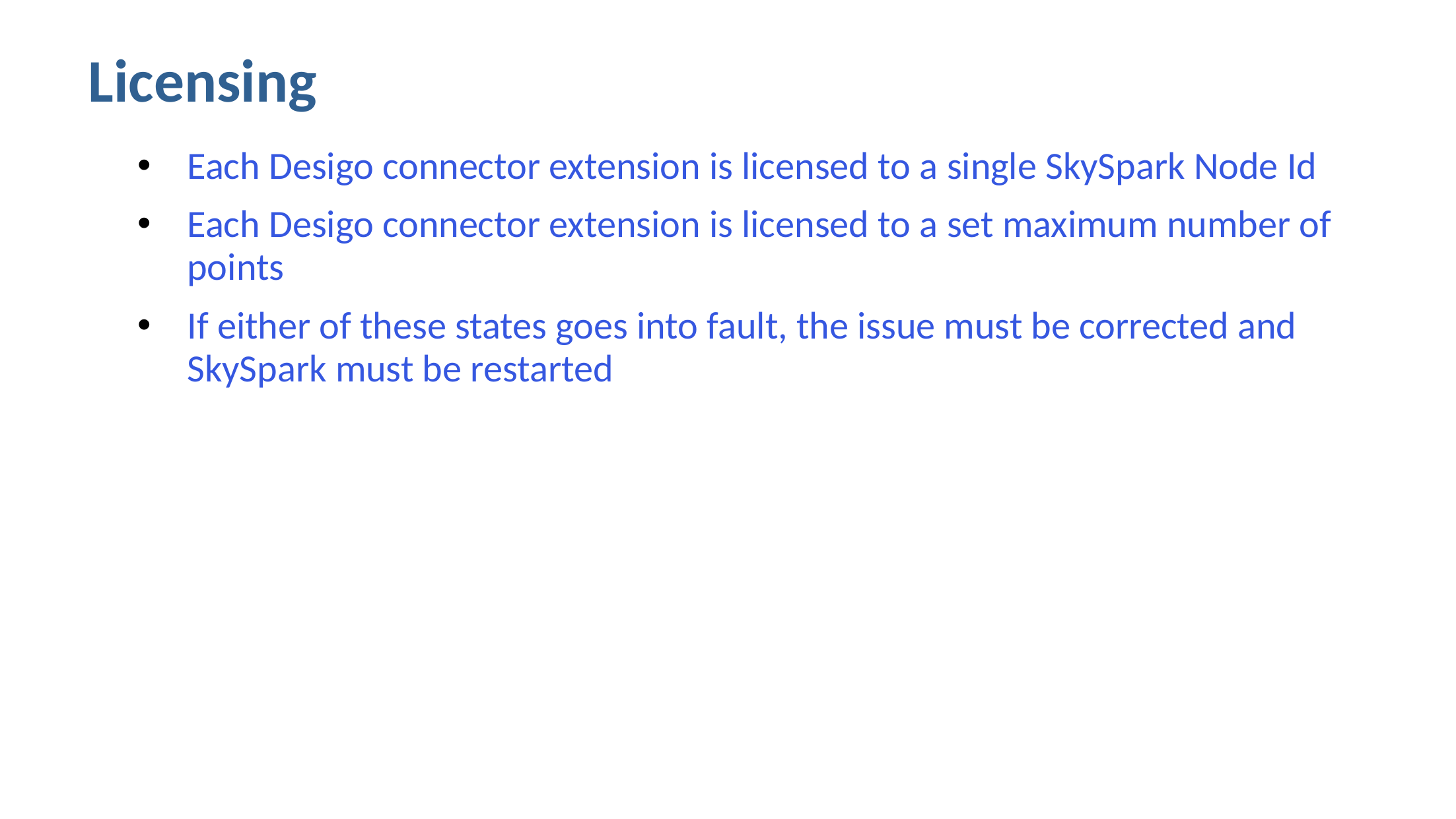

Licensing
Each Desigo connector extension is licensed to a single SkySpark Node Id
Each Desigo connector extension is licensed to a set maximum number of points
If either of these states goes into fault, the issue must be corrected and SkySpark must be restarted